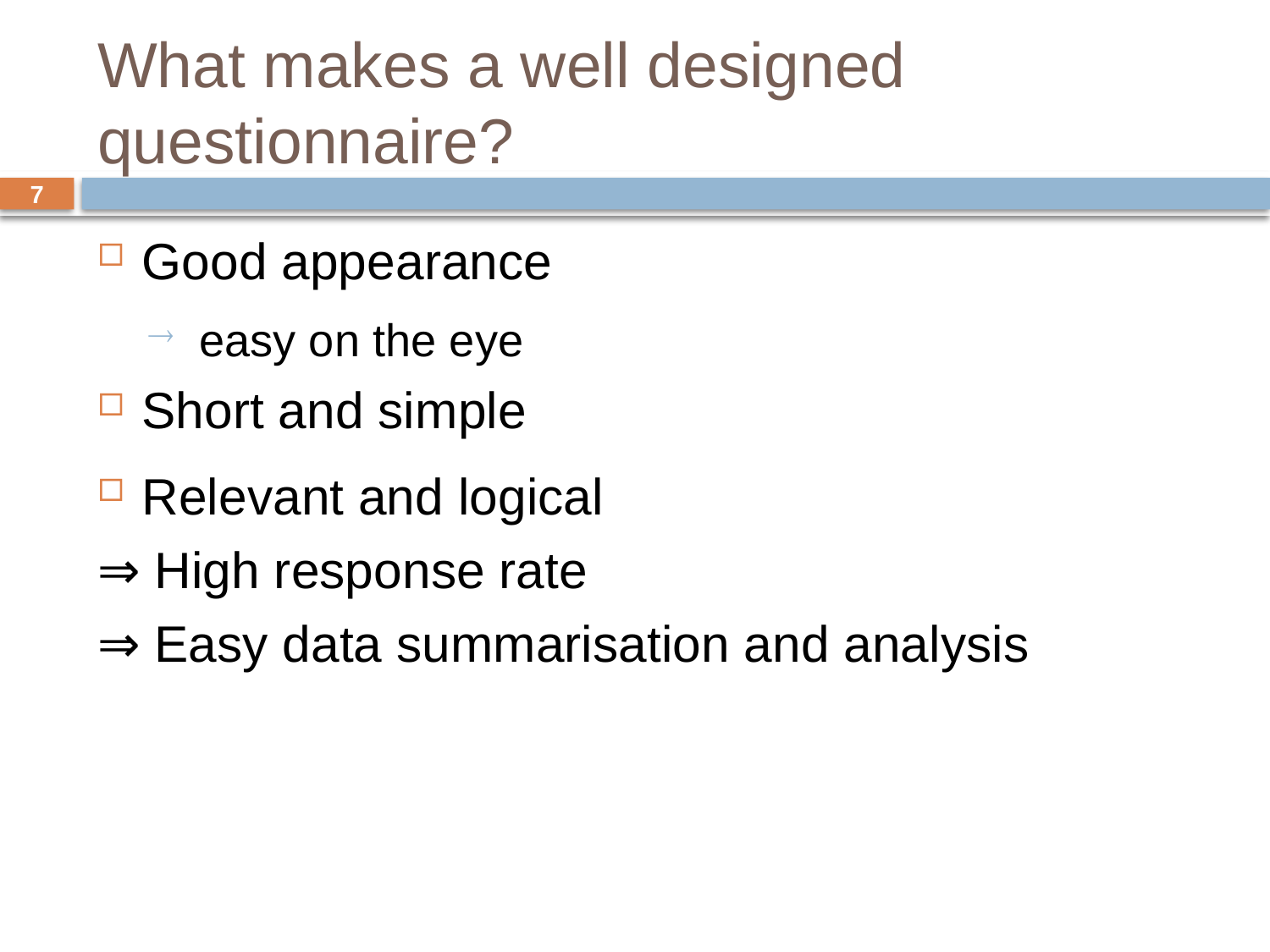

# What makes a well designed questionnaire?
7
Good appearance
 easy on the eye
Short and simple
Relevant and logical
⇒ High response rate
⇒ Easy data summarisation and analysis